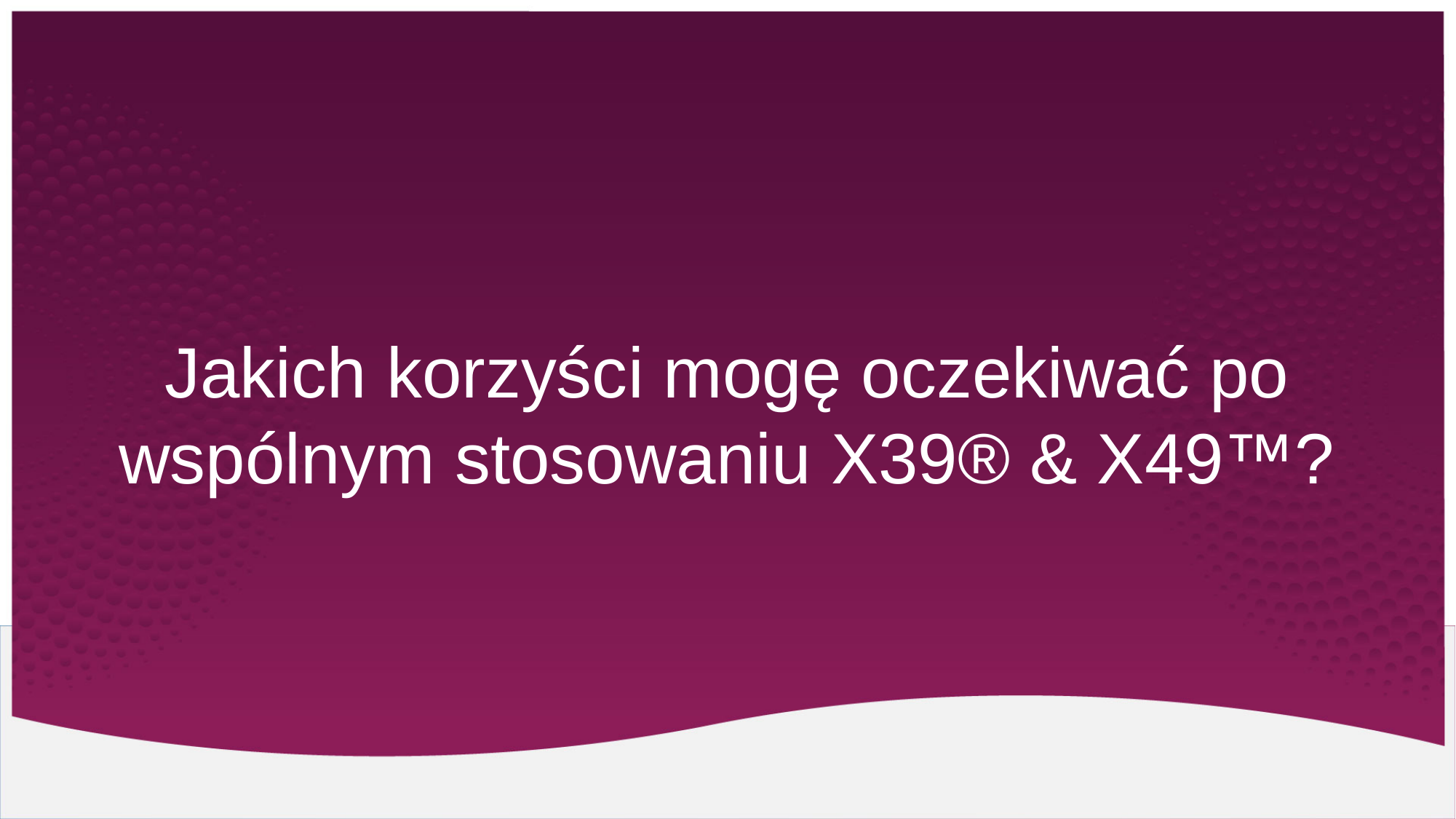

# Jakich korzyści mogę oczekiwać po wspólnym stosowaniu X39® & X49™?